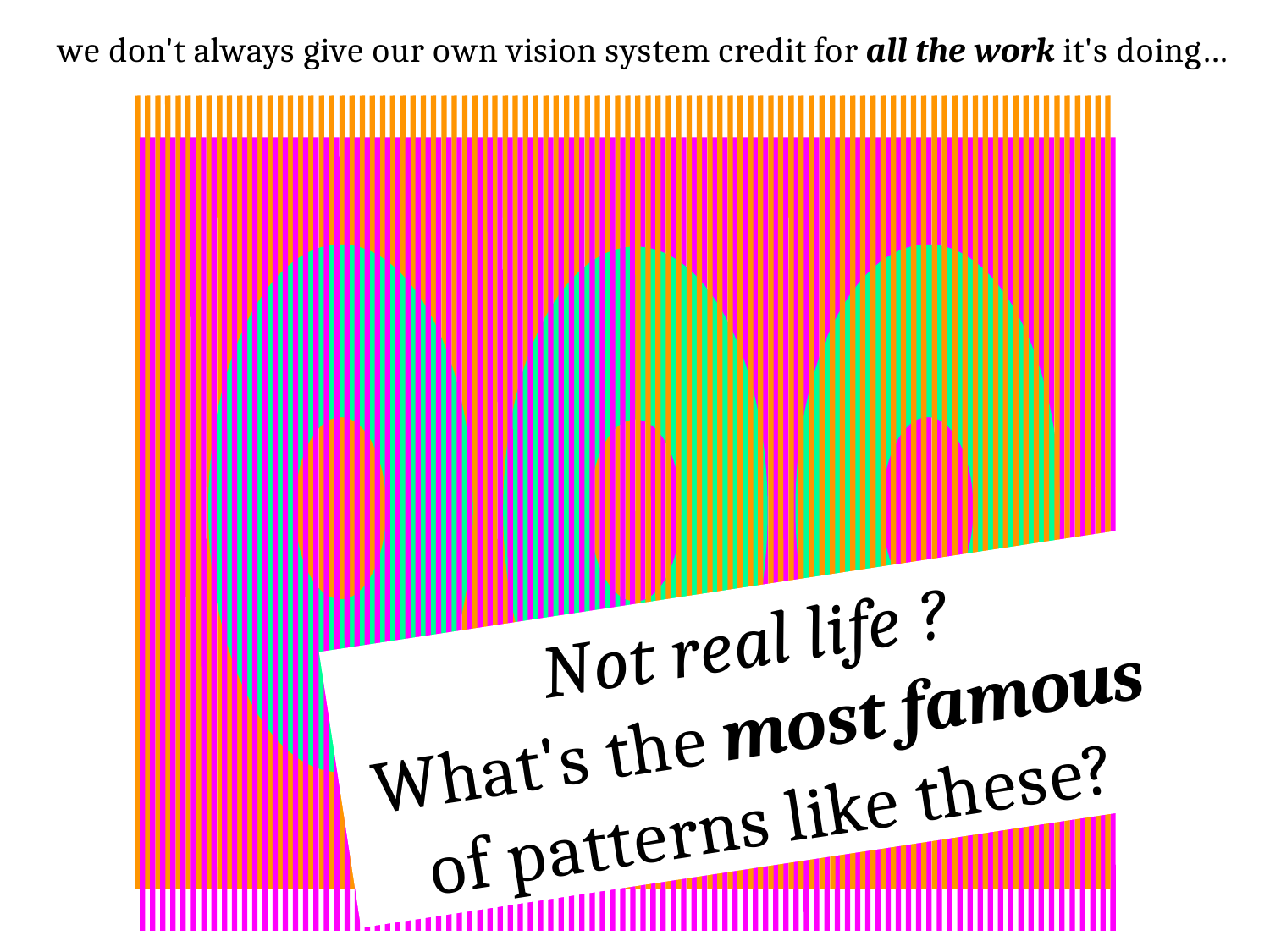

we don't always give our own vision system credit for all the work it's doing…

Not real life ?
What's the most famous of patterns like these?